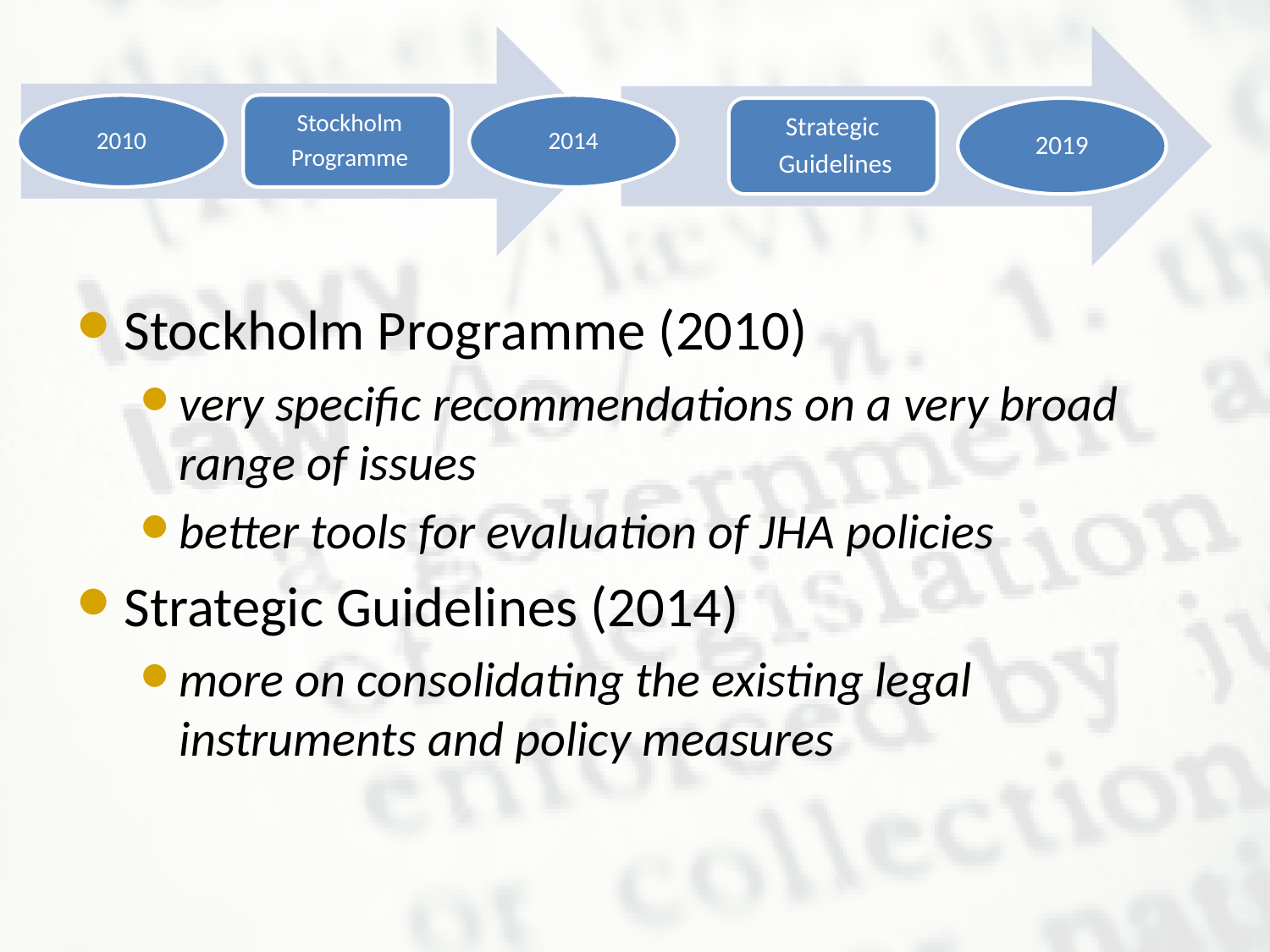

2010
Stockholm
Programme
2014
Strategic
Guidelines
2019
Stockholm Programme (2010)
very specific recommendations on a very broad range of issues
better tools for evaluation of JHA policies
Strategic Guidelines (2014)
more on consolidating the existing legal instruments and policy measures